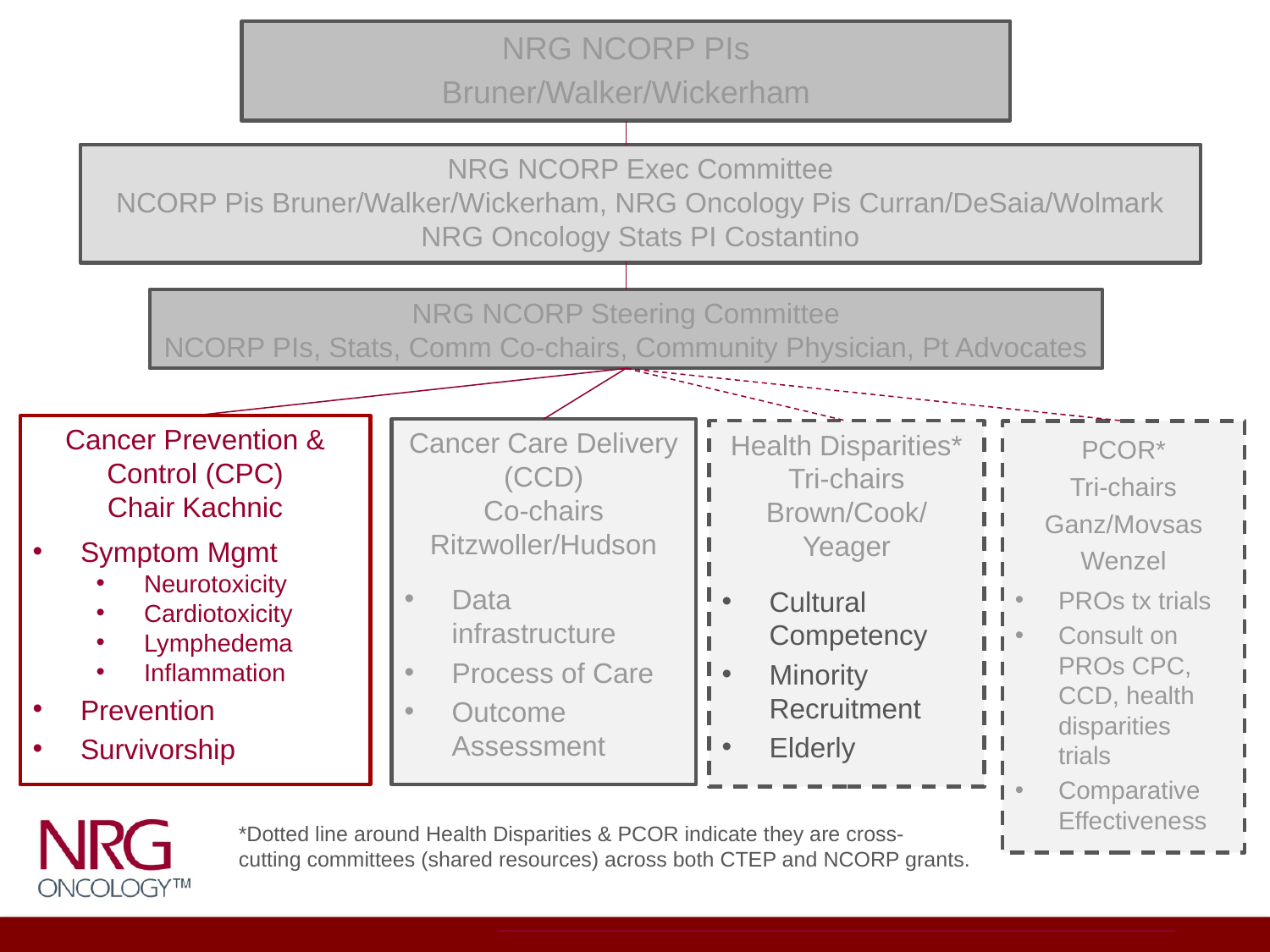

NRG NCORP PIs
Bruner/Walker/Wickerham
NRG NCORP Exec Committee
NCORP Pis Bruner/Walker/Wickerham, NRG Oncology Pis Curran/DeSaia/Wolmark
NRG Oncology Stats PI Costantino
NRG NCORP Steering Committee
NCORP PIs, Stats, Comm Co-chairs, Community Physician, Pt Advocates
Cancer Prevention & Control (CPC)
Chair Kachnic
Symptom Mgmt
Neurotoxicity
Cardiotoxicity
Lymphedema
Inflammation
Prevention
Survivorship

Cancer Care Delivery (CCD)
Co-chairs
Ritzwoller/Hudson
Data infrastructure
Process of Care
Outcome Assessment

Health Disparities*
Tri-chairs
Brown/Cook/ Yeager
Cultural Competency
Minority Recruitment
Elderly
PCOR*
Tri-chairs
Ganz/Movsas
Wenzel
PROs tx trials
Consult on PROs CPC, CCD, health disparities  trials
Comparative Effectiveness

*Dotted line around Health Disparities & PCOR indicate they are cross-
cutting committees (shared resources) across both CTEP and NCORP grants.